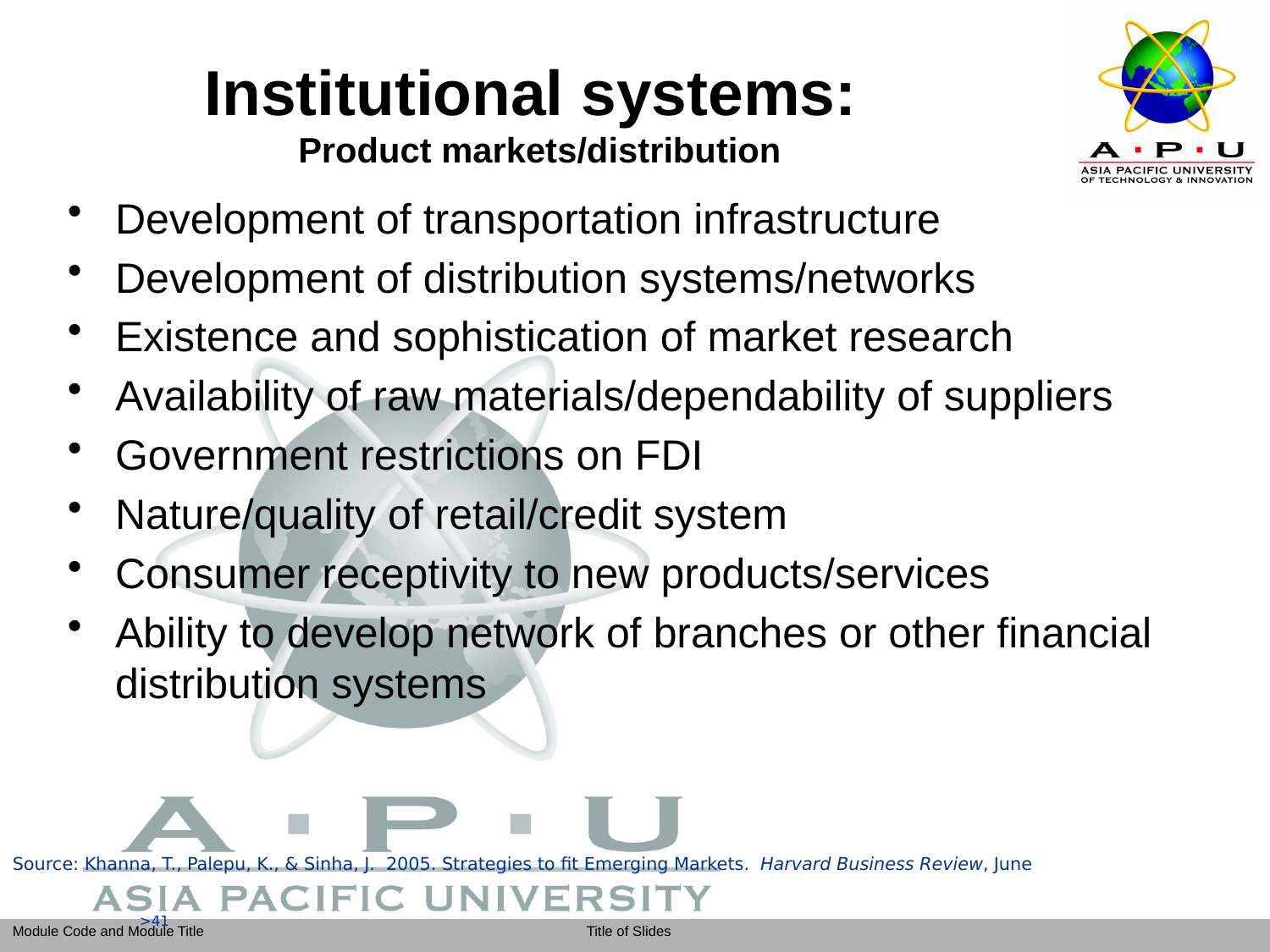

# Institutional systems: Product markets/distribution
Development of transportation infrastructure
Development of distribution systems/networks
Existence and sophistication of market research
Availability of raw materials/dependability of suppliers
Government restrictions on FDI
Nature/quality of retail/credit system
Consumer receptivity to new products/services
Ability to develop network of branches or other financial distribution systems
Source: Khanna, T., Palepu, K., & Sinha, J.  2005. Strategies to fit Emerging Markets.  Harvard Business Review, June
>41
>41